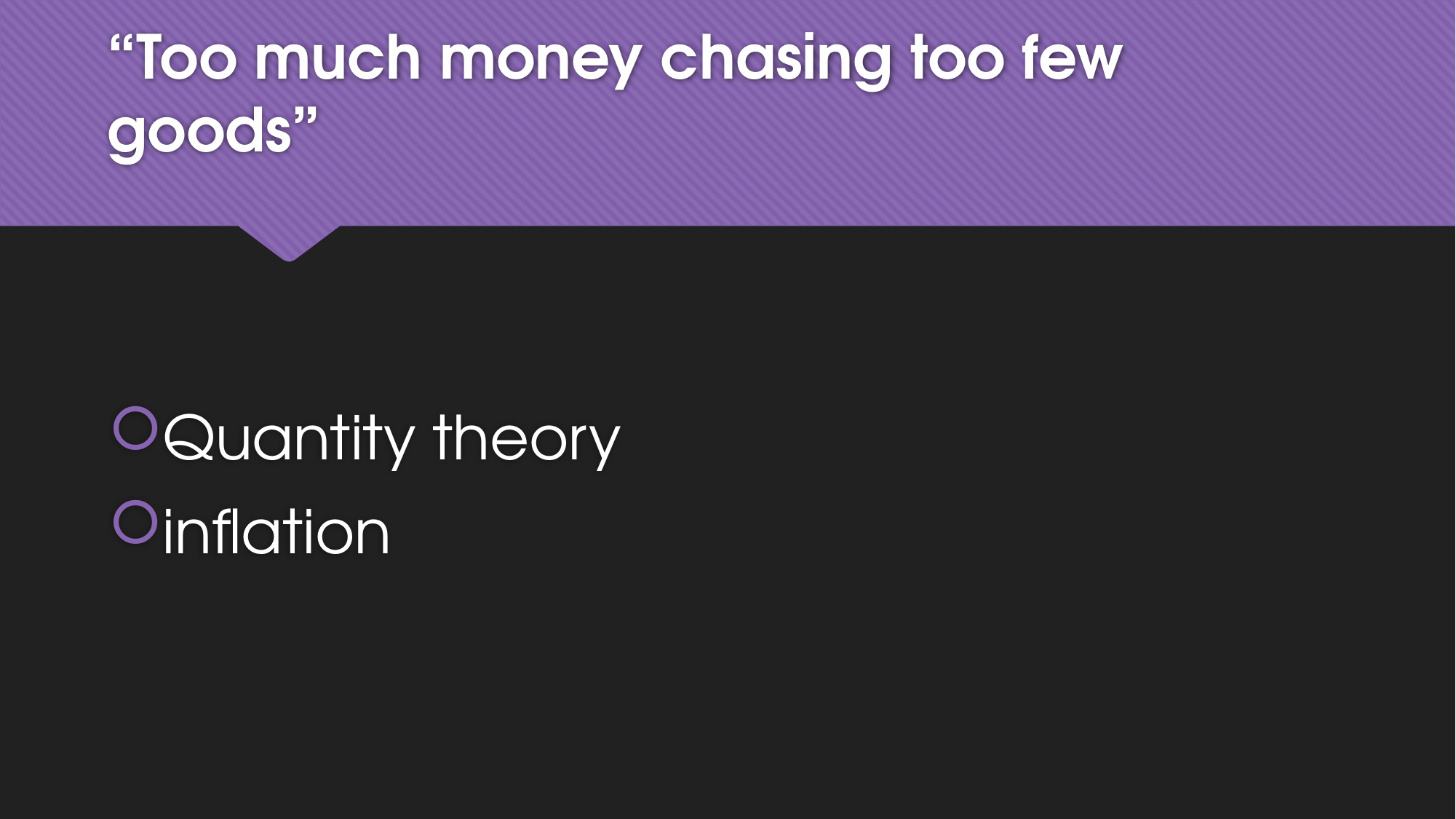

# “Too much money chasing too few goods”
Quantity theory
inflation